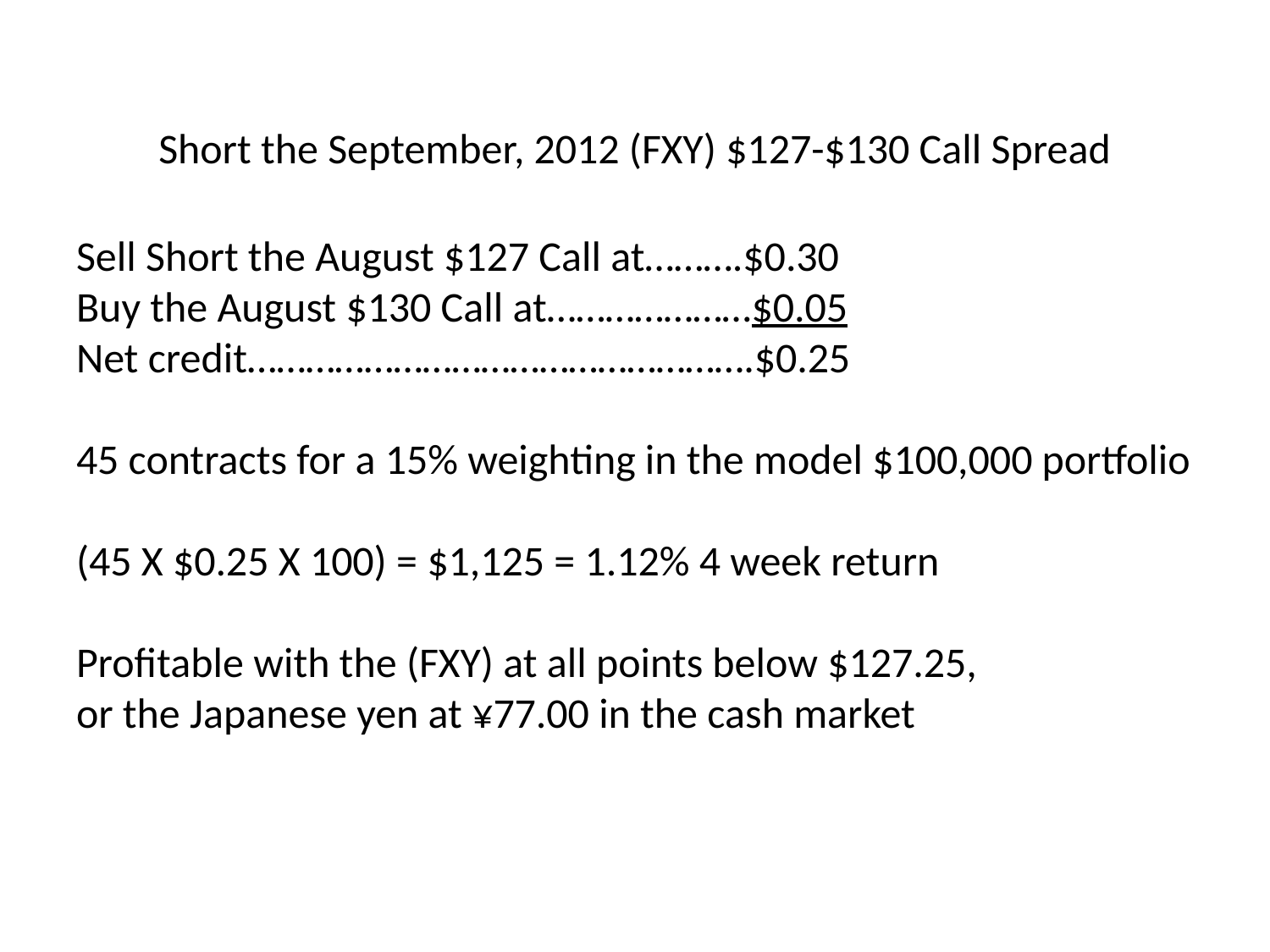

# Short the September, 2012 (FXY) $127-$130 Call Spread
Sell Short the August $127 Call at……….$0.30
Buy the August $130 Call at…………………$0.05
Net credit…………………………………………….$0.25
45 contracts for a 15% weighting in the model $100,000 portfolio
(45 X $0.25 X 100) = $1,125 = 1.12% 4 week return
Profitable with the (FXY) at all points below $127.25,
or the Japanese yen at ¥77.00 in the cash market